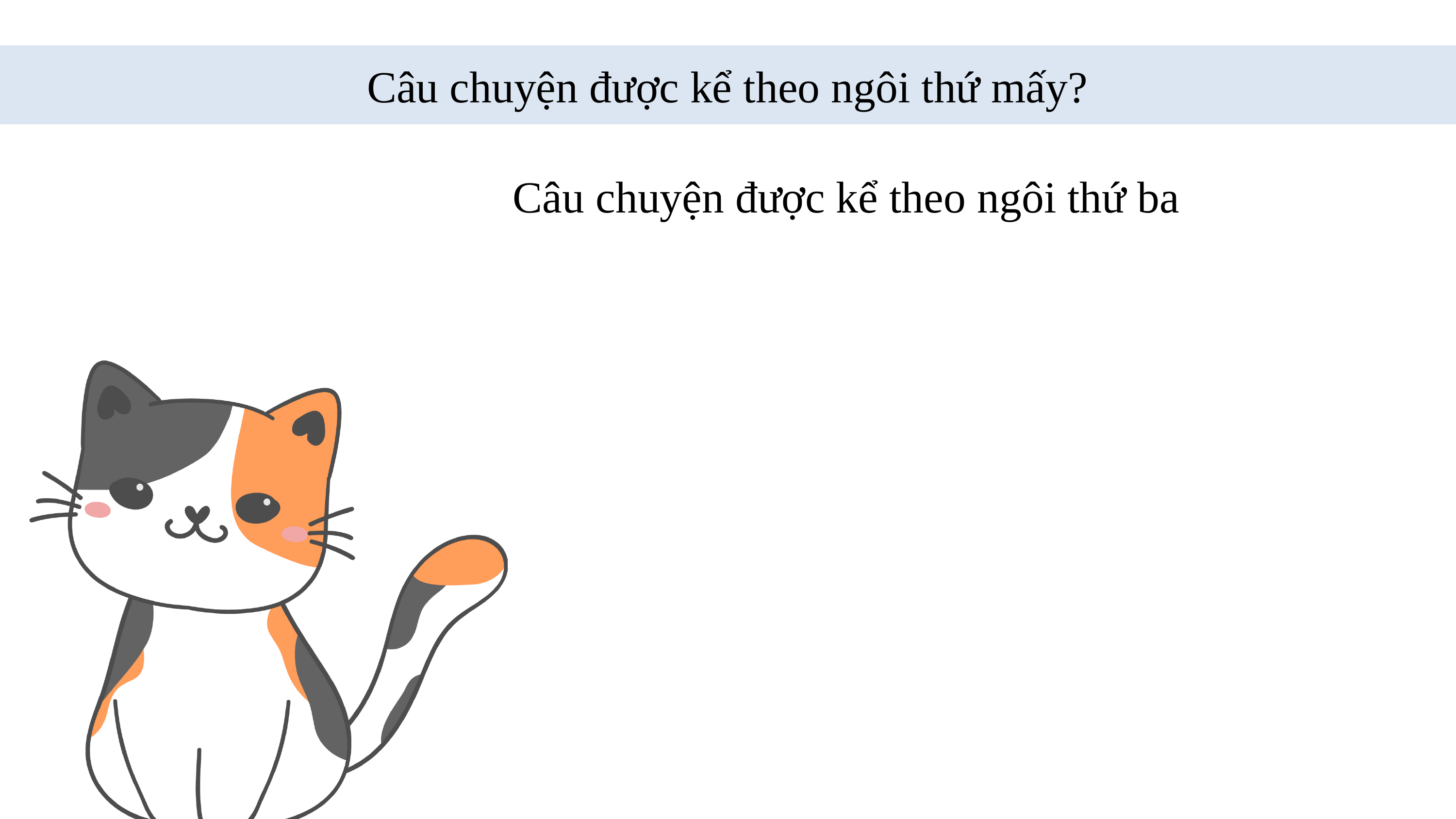

Câu chuyện được kể theo ngôi thứ mấy?
Câu chuyện được kể theo ngôi thứ ba